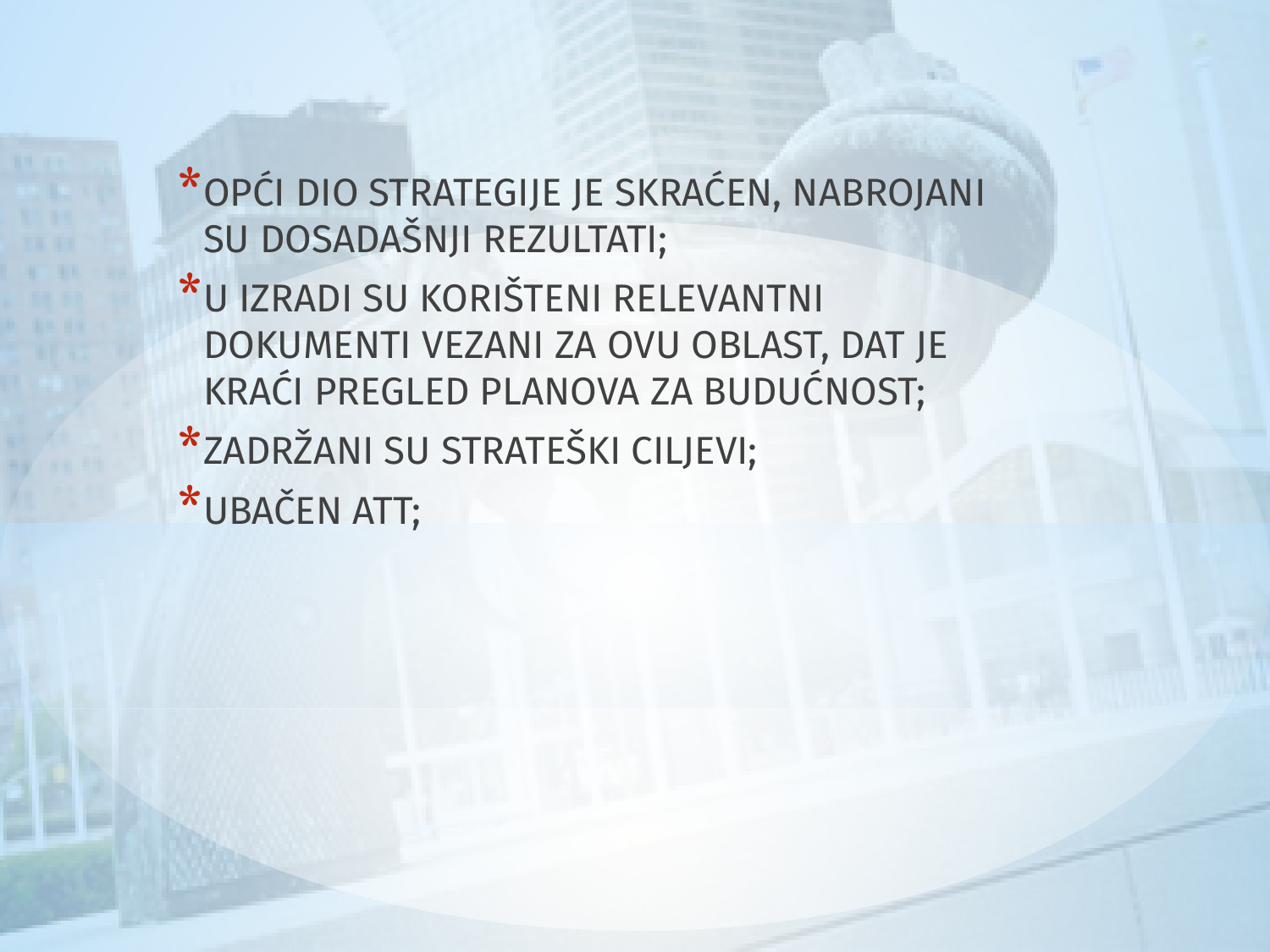

OPĆI DIO STRATEGIJE JE SKRAĆEN, NABROJANI SU DOSADAŠNJI REZULTATI;
U IZRADI SU KORIŠTENI RELEVANTNI DOKUMENTI VEZANI ZA OVU OBLAST, DAT JE KRAĆI PREGLED PLANOVA ZA BUDUĆNOST;
ZADRŽANI SU STRATEŠKI CILJEVI;
UBAČEN ATT;
#